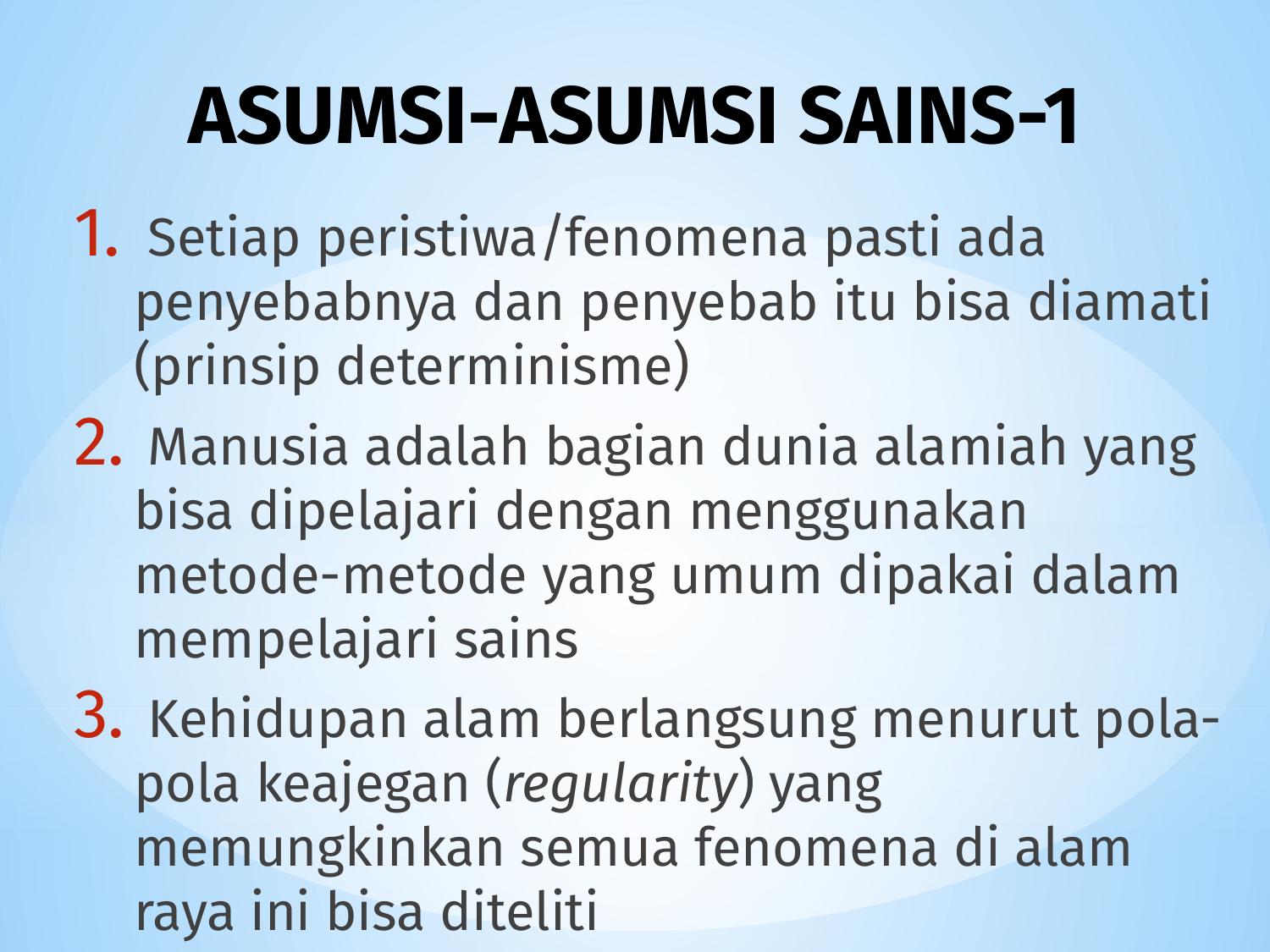

# ASUMSI-ASUMSI SAINS-1
 Setiap peristiwa/fenomena pasti ada penyebabnya dan penyebab itu bisa diamati (prinsip determinisme)
 Manusia adalah bagian dunia alamiah yang bisa dipelajari dengan menggunakan metode-metode yang umum dipakai dalam mempelajari sains
 Kehidupan alam berlangsung menurut pola-pola keajegan (regularity) yang memungkinkan semua fenomena di alam raya ini bisa diteliti